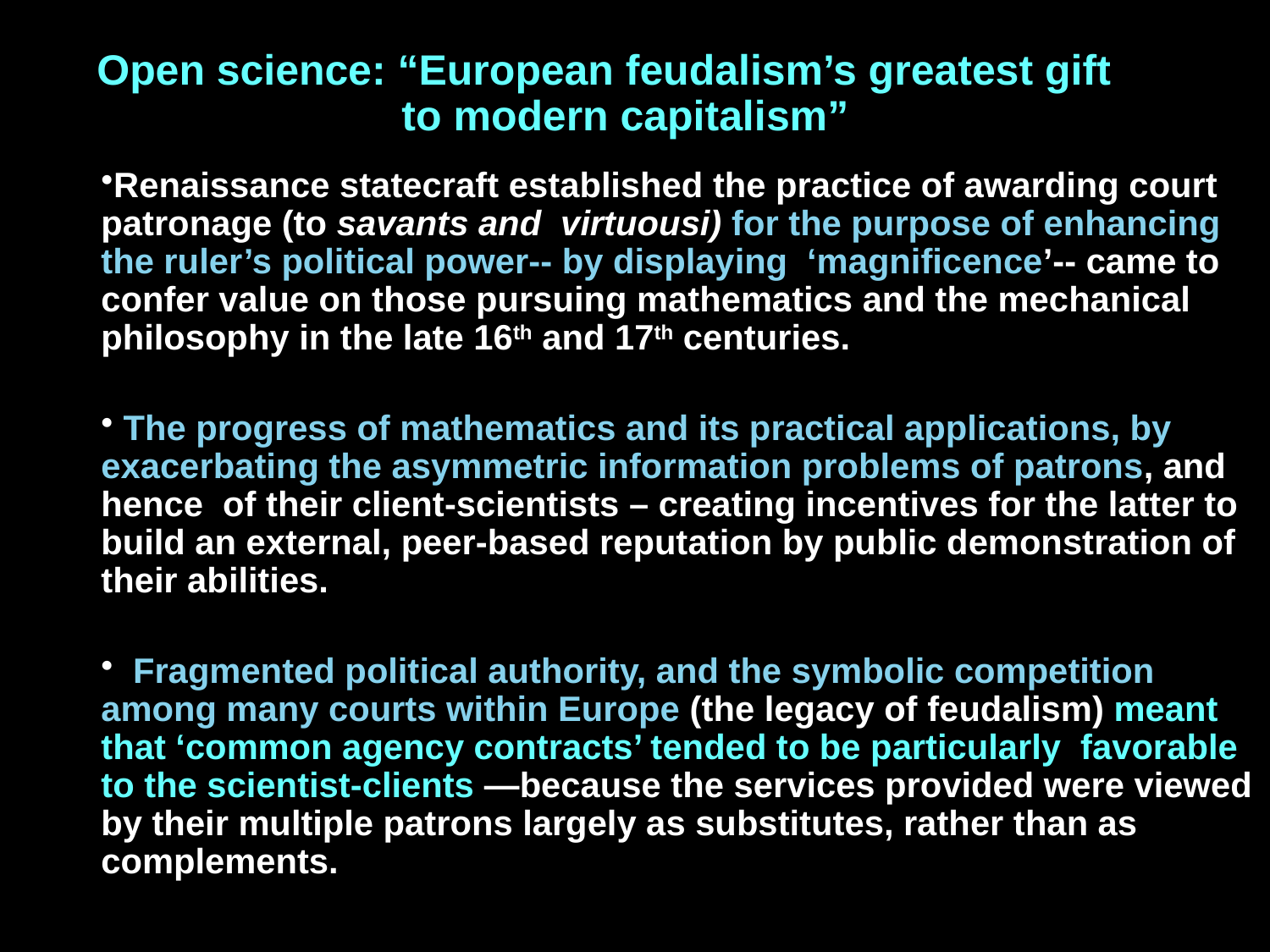

Open science: “European feudalism’s greatest gift
	                    to modern capitalism”

Renaissance statecraft established the practice of awarding court patronage (to savants and  virtuousi) for the purpose of enhancing the ruler’s political power-- by displaying  ‘magnificence’-- came to confer value on those pursuing mathematics and the mechanical philosophy in the late 16th and 17th centuries.

 The progress of mathematics and its practical applications, by exacerbating the asymmetric information problems of patrons, and hence  of their client-scientists – creating incentives for the latter to build an external, peer-based reputation by public demonstration of their abilities.

  Fragmented political authority, and the symbolic competition among many courts within Europe (the legacy of feudalism) meant that ‘common agency contracts’ tended to be particularly  favorable to the scientist-clients —because the services provided were viewed by their multiple patrons largely as substitutes, rather than as complements.